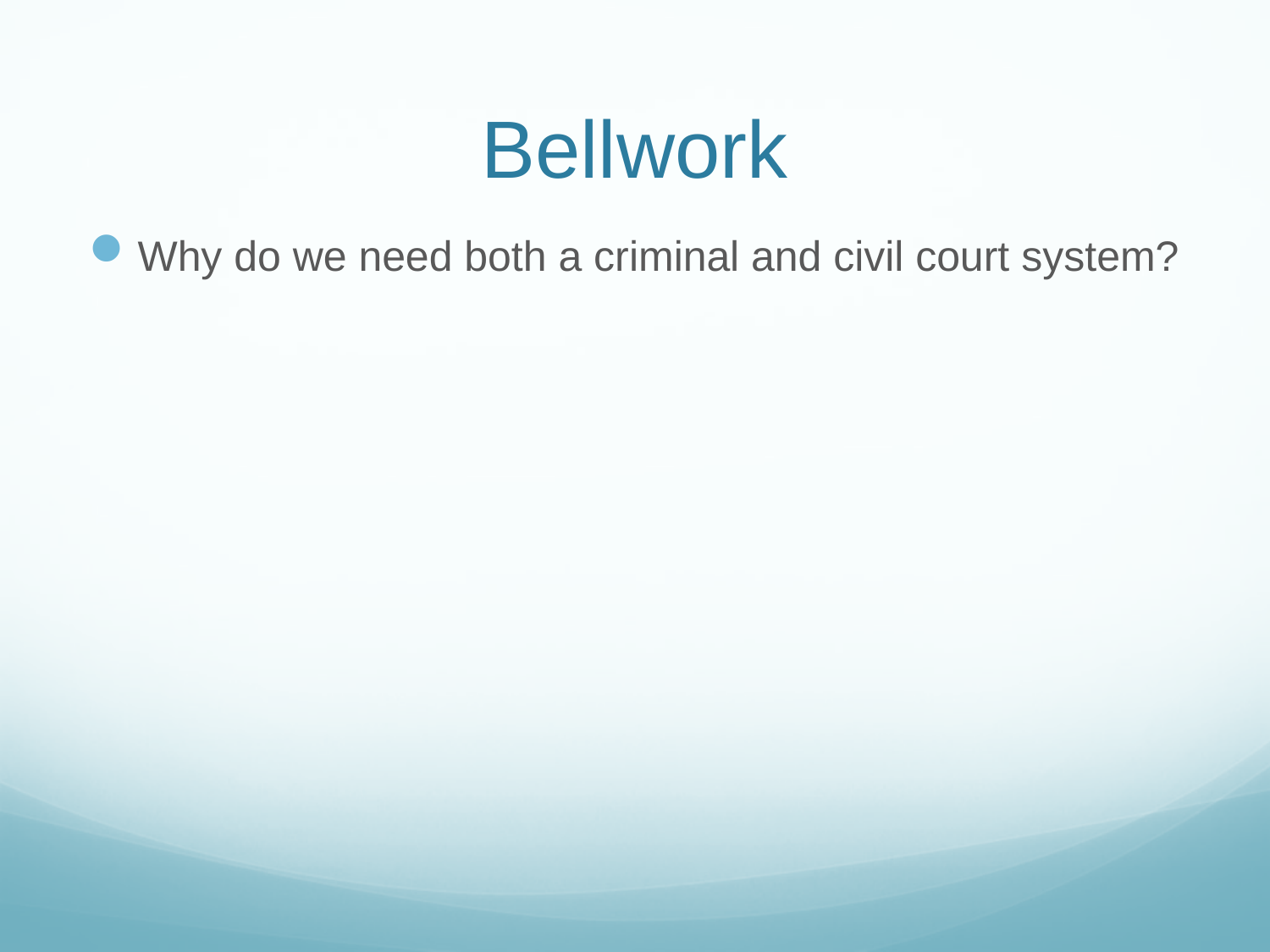

# Bellwork
Why do we need both a criminal and civil court system?